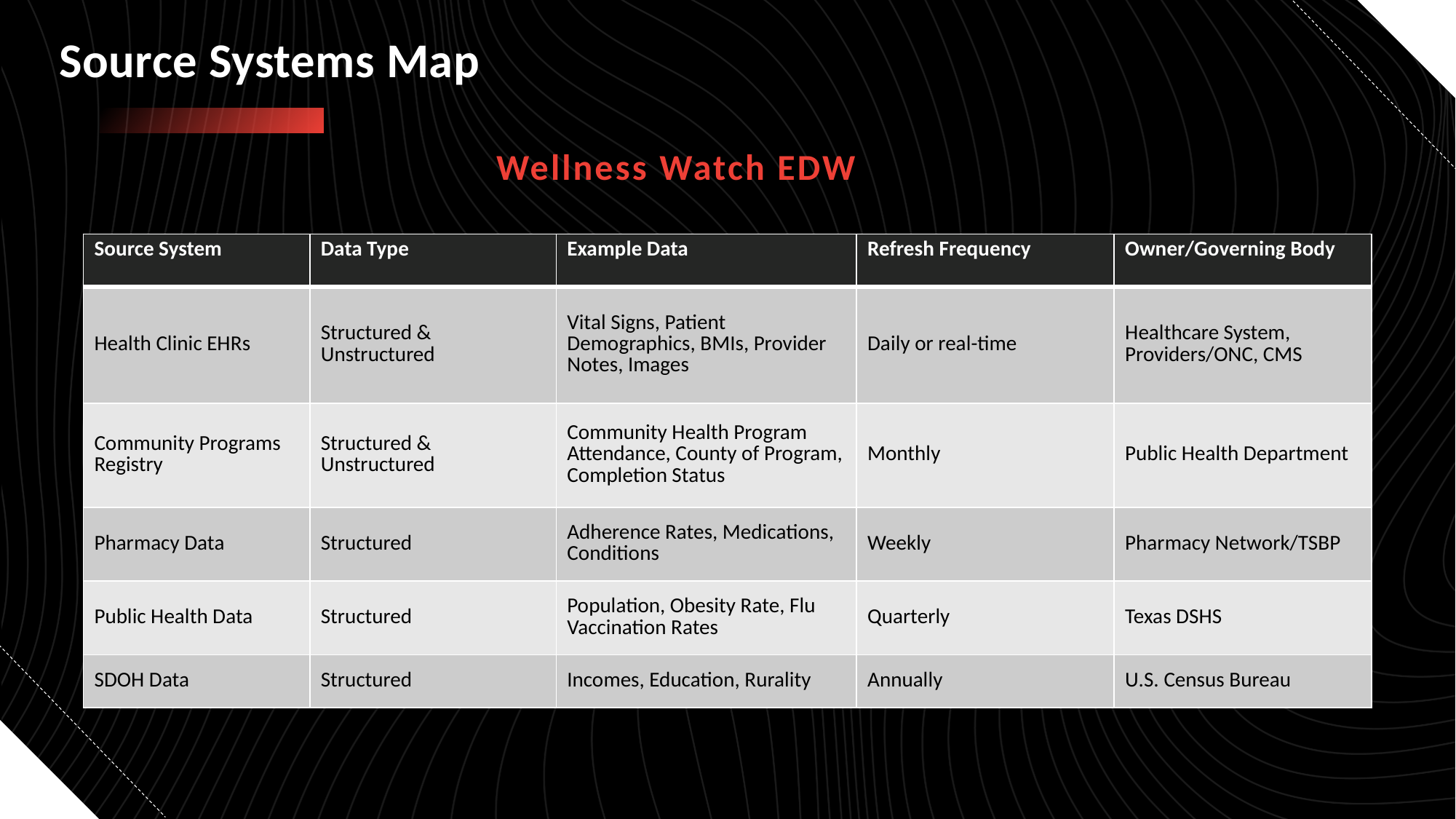

# Source Systems Map
Wellness Watch EDW
| Source System | Data Type | Example Data | Refresh Frequency | Owner/Governing Body |
| --- | --- | --- | --- | --- |
| Health Clinic EHRs | Structured & Unstructured | Vital Signs, Patient Demographics, BMIs, Provider Notes, Images | Daily or real-time | Healthcare System, Providers/ONC, CMS |
| Community Programs Registry | Structured & Unstructured | Community Health Program Attendance, County of Program, Completion Status | Monthly | Public Health Department |
| Pharmacy Data | Structured | Adherence Rates, Medications, Conditions | Weekly | Pharmacy Network/TSBP |
| Public Health Data | Structured | Population, Obesity Rate, Flu Vaccination Rates | Quarterly | Texas DSHS |
| SDOH Data | Structured | Incomes, Education, Rurality | Annually | U.S. Census Bureau |